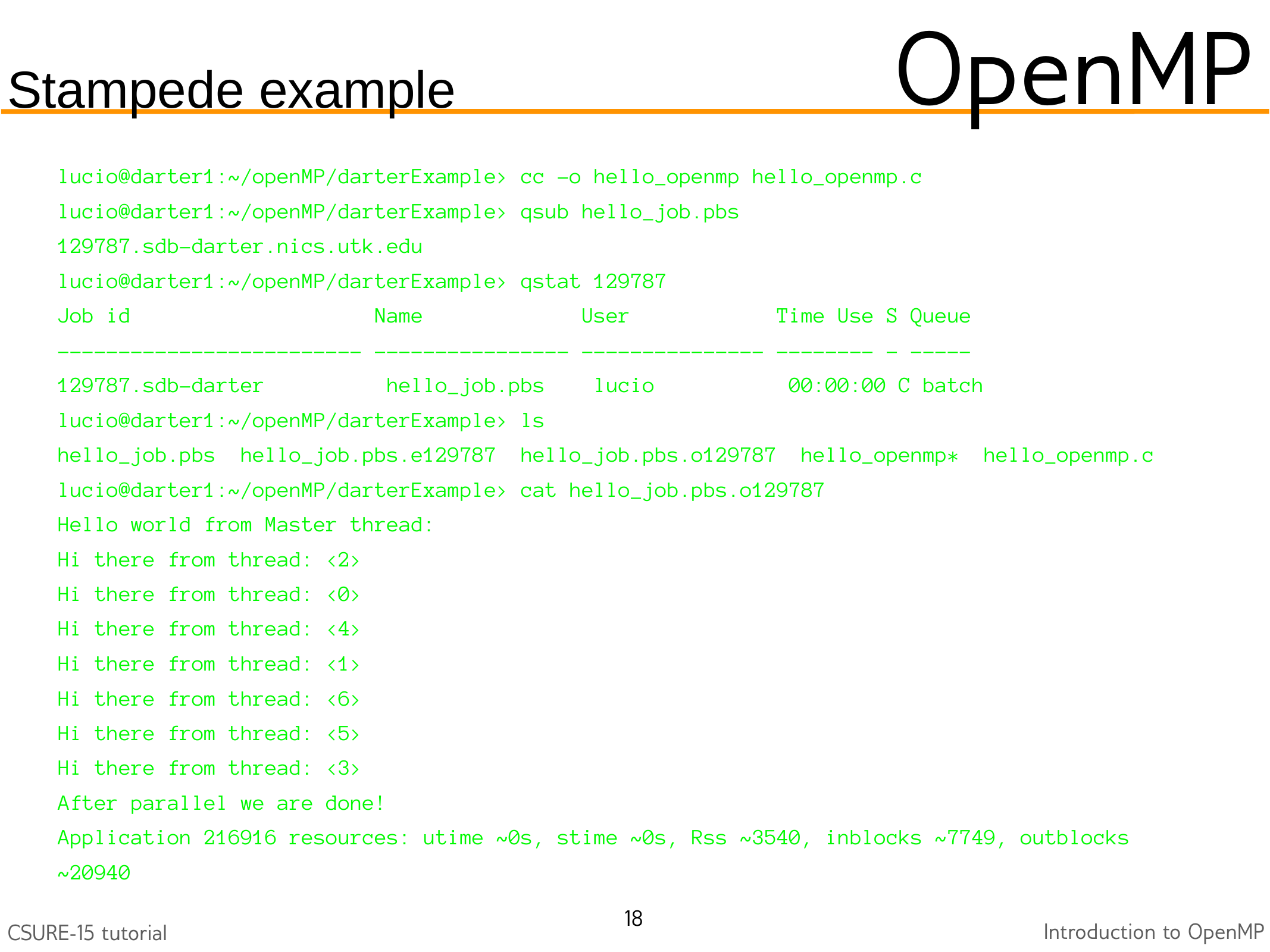

OpenMP
Stampede example
lucio@darter1:~/openMP/darterExample> cc -o hello_openmp hello_openmp.c
lucio@darter1:~/openMP/darterExample> qsub hello_job.pbs
129787.sdb-darter.nics.utk.edu
lucio@darter1:~/openMP/darterExample> qstat 129787
Job id                    Name             User            Time Use S Queue
------------------------- ---------------- --------------- -------- - -----
129787.sdb-darter          hello_job.pbs    lucio           00:00:00 C batch
lucio@darter1:~/openMP/darterExample> ls
hello_job.pbs  hello_job.pbs.e129787  hello_job.pbs.o129787  hello_openmp*  hello_openmp.c
lucio@darter1:~/openMP/darterExample> cat hello_job.pbs.o129787
Hello world from Master thread:
Hi there from thread: <2>
Hi there from thread: <0>
Hi there from thread: <4>
Hi there from thread: <1>
Hi there from thread: <6>
Hi there from thread: <5>
Hi there from thread: <3>
After parallel we are done!
Application 216916 resources: utime ~0s, stime ~0s, Rss ~3540, inblocks ~7749, outblocks ~20940
18